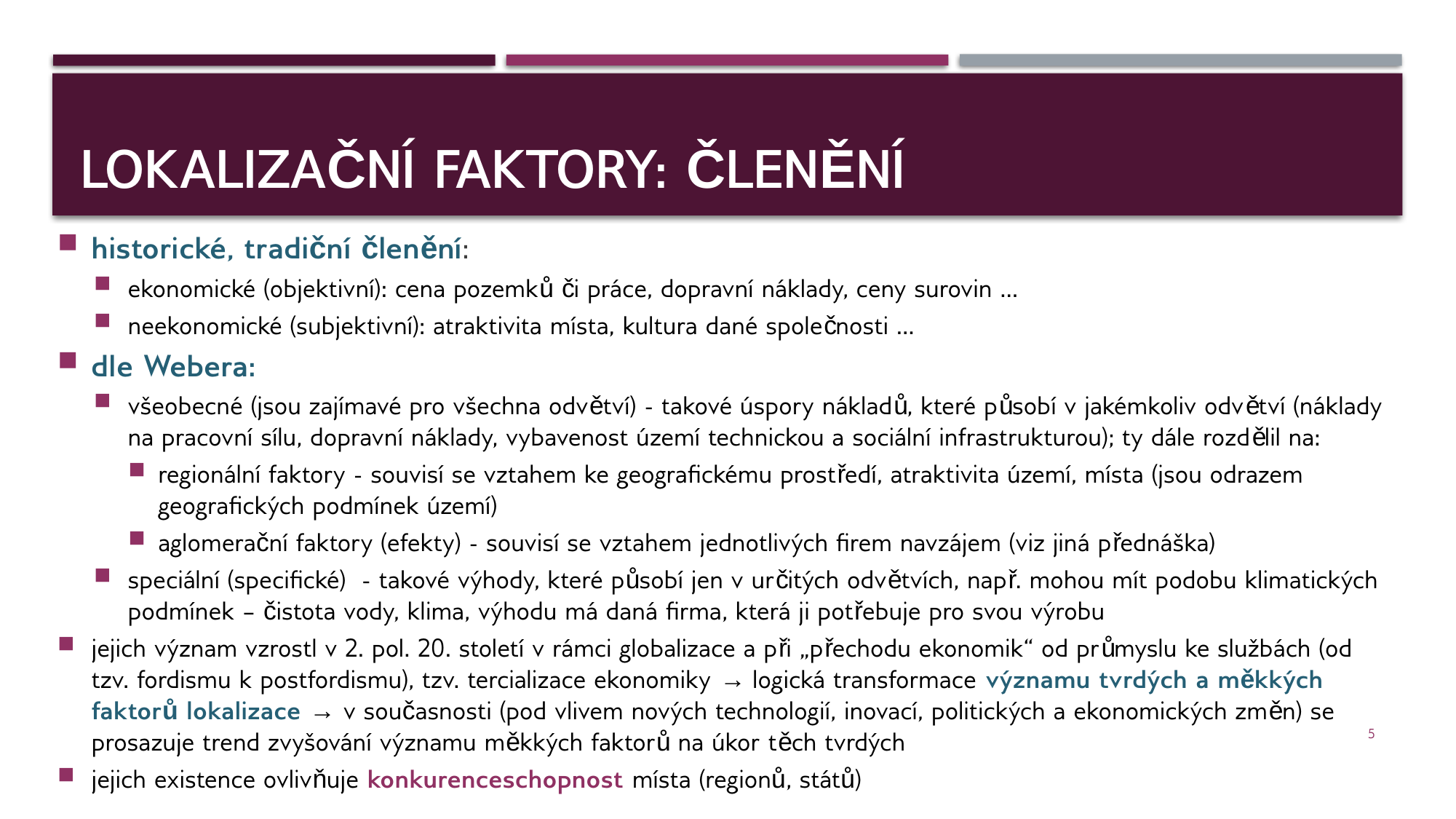

# Lokalizační faktory: Členění
historické, tradiční členění:
ekonomické (objektivní): cena pozemků či práce, dopravní náklady, ceny surovin …
neekonomické (subjektivní): atraktivita místa, kultura dané společnosti …
dle Webera:
všeobecné (jsou zajímavé pro všechna odvětví) - takové úspory nákladů, které působí v jakémkoliv odvětví (náklady na pracovní sílu, dopravní náklady, vybavenost území technickou a sociální infrastrukturou); ty dále rozdělil na:
regionální faktory - souvisí se vztahem ke geografickému prostředí, atraktivita území, místa (jsou odrazem geografických podmínek území)
aglomerační faktory (efekty) - souvisí se vztahem jednotlivých firem navzájem (viz jiná přednáška)
speciální (specifické)  - takové výhody, které působí jen v určitých odvětvích, např. mohou mít podobu klimatických podmínek – čistota vody, klima, výhodu má daná firma, která ji potřebuje pro svou výrobu
jejich význam vzrostl v 2. pol. 20. století v rámci globalizace a při „přechodu ekonomik“ od průmyslu ke službách (od tzv. fordismu k postfordismu), tzv. tercializace ekonomiky → logická transformace významu tvrdých a měkkých faktorů lokalizace → v současnosti (pod vlivem nových technologií, inovací, politických a ekonomických změn) se prosazuje trend zvyšování významu měkkých faktorů na úkor těch tvrdých
jejich existence ovlivňuje konkurenceschopnost místa (regionů, států)
5